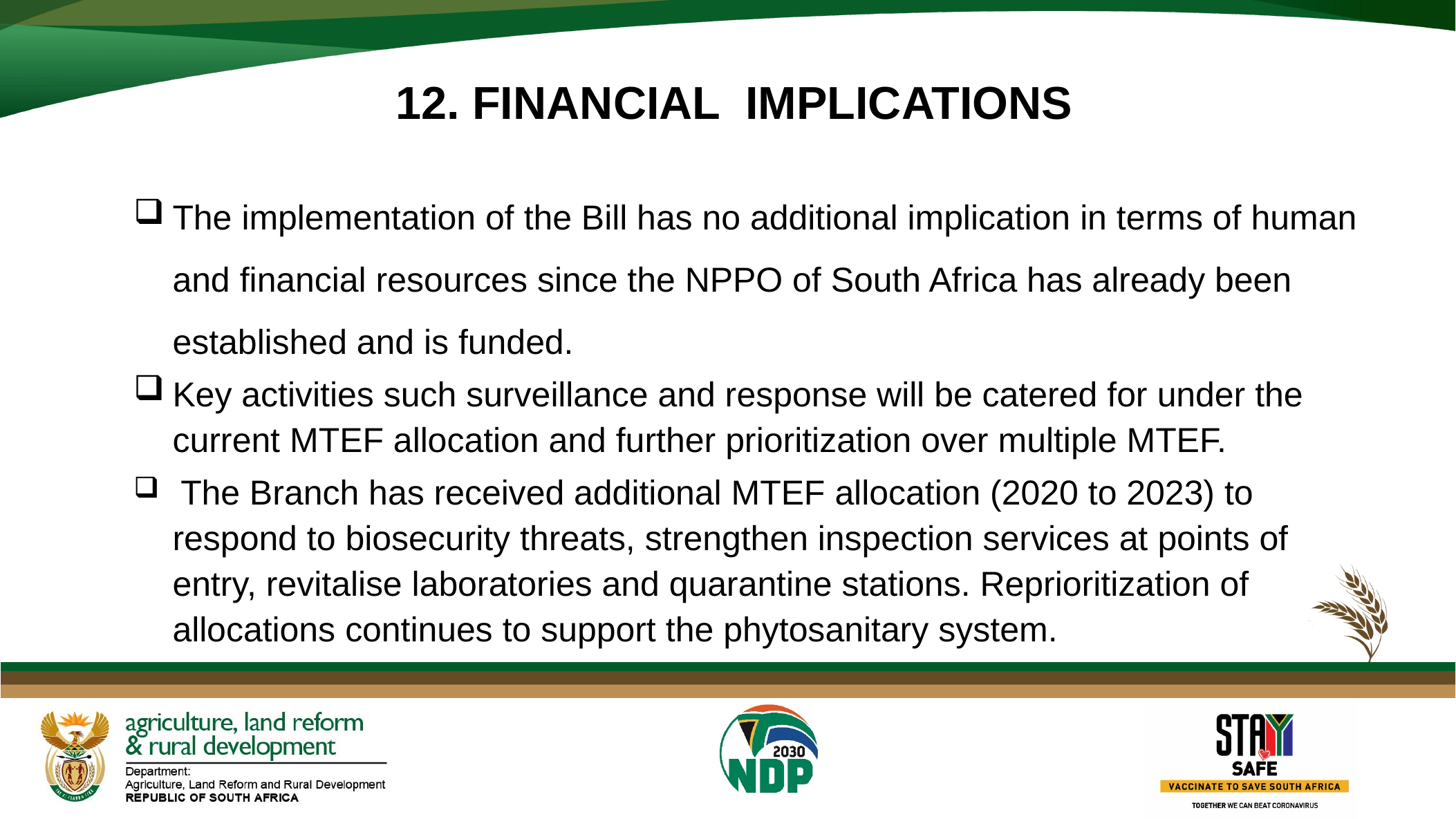

# 12. FINANCIAL  IMPLICATIONS
The implementation of the Bill has no additional implication in terms of human and financial resources since the NPPO of South Africa has already been established and is funded.
Key activities such surveillance and response will be catered for under the current MTEF allocation and further prioritization over multiple MTEF.
 The Branch has received additional MTEF allocation (2020 to 2023) to respond to biosecurity threats, strengthen inspection services at points of entry, revitalise laboratories and quarantine stations. Reprioritization of allocations continues to support the phytosanitary system.